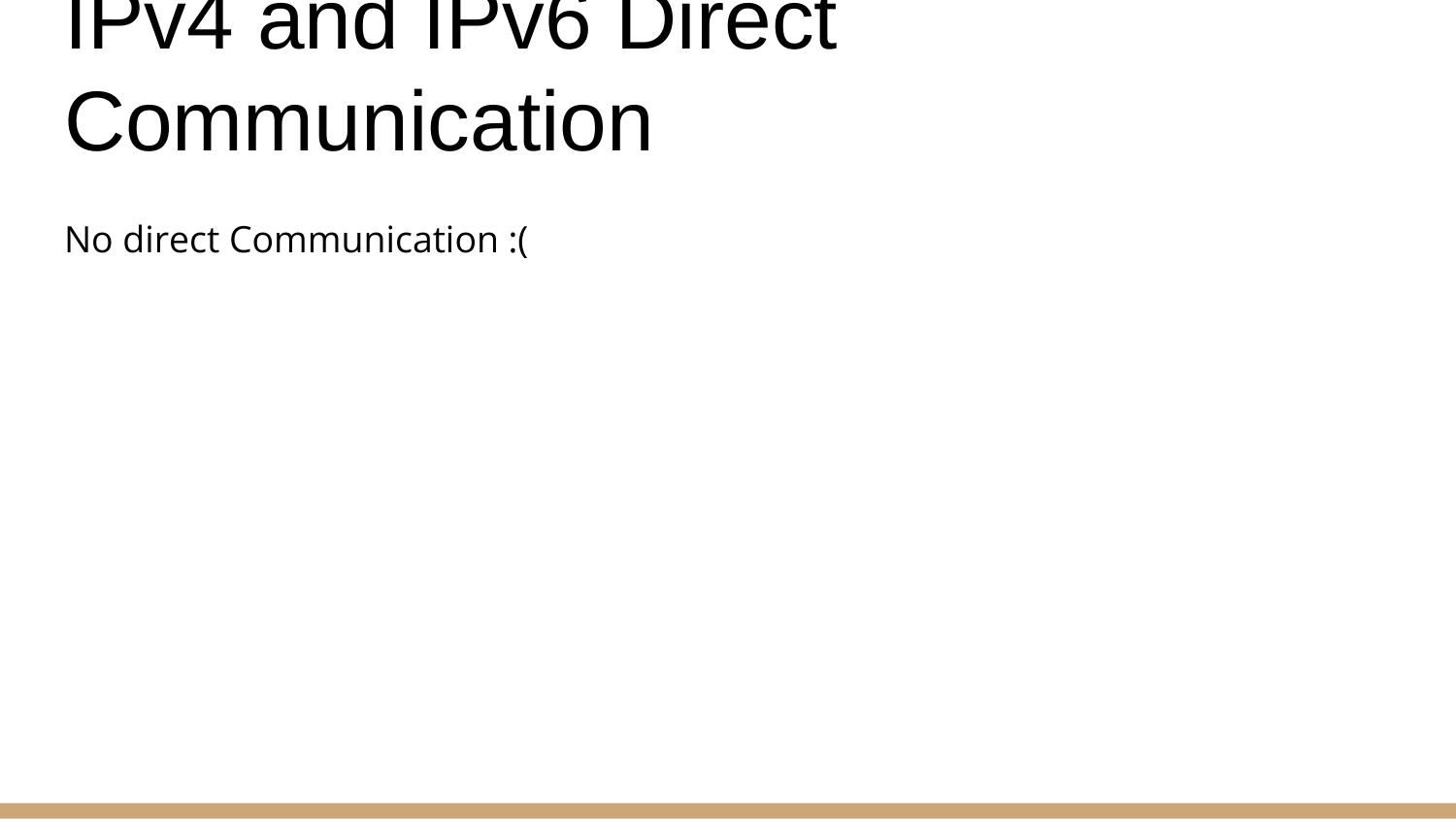

# IPv4 and IPv6 Direct Communication
No direct Communication :(